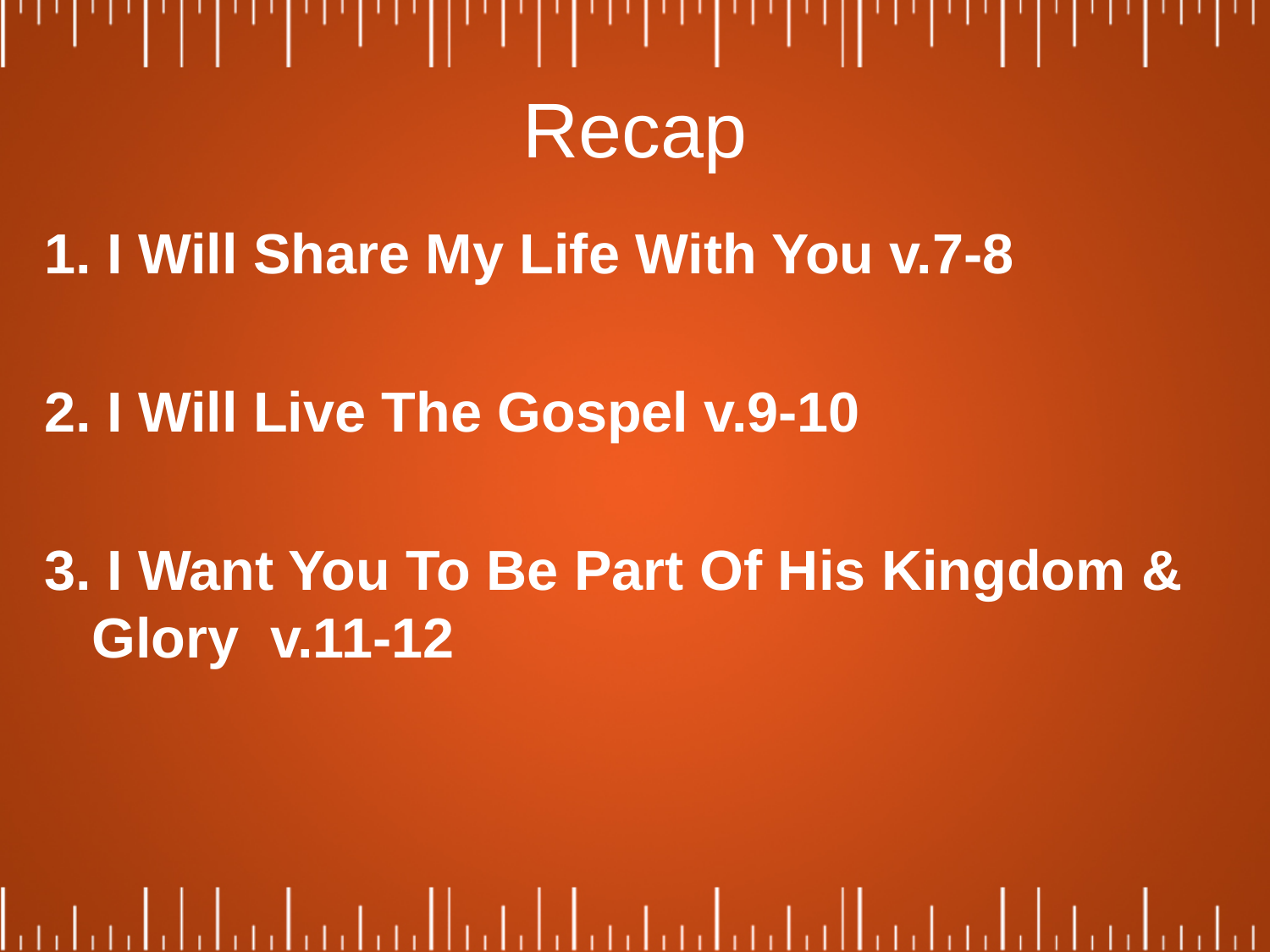

# Recap
1. I Will Share My Life With You v.7-8

2. I Will Live The Gospel v.9-10

3. I Want You To Be Part Of His Kingdom & Glory  v.11-12